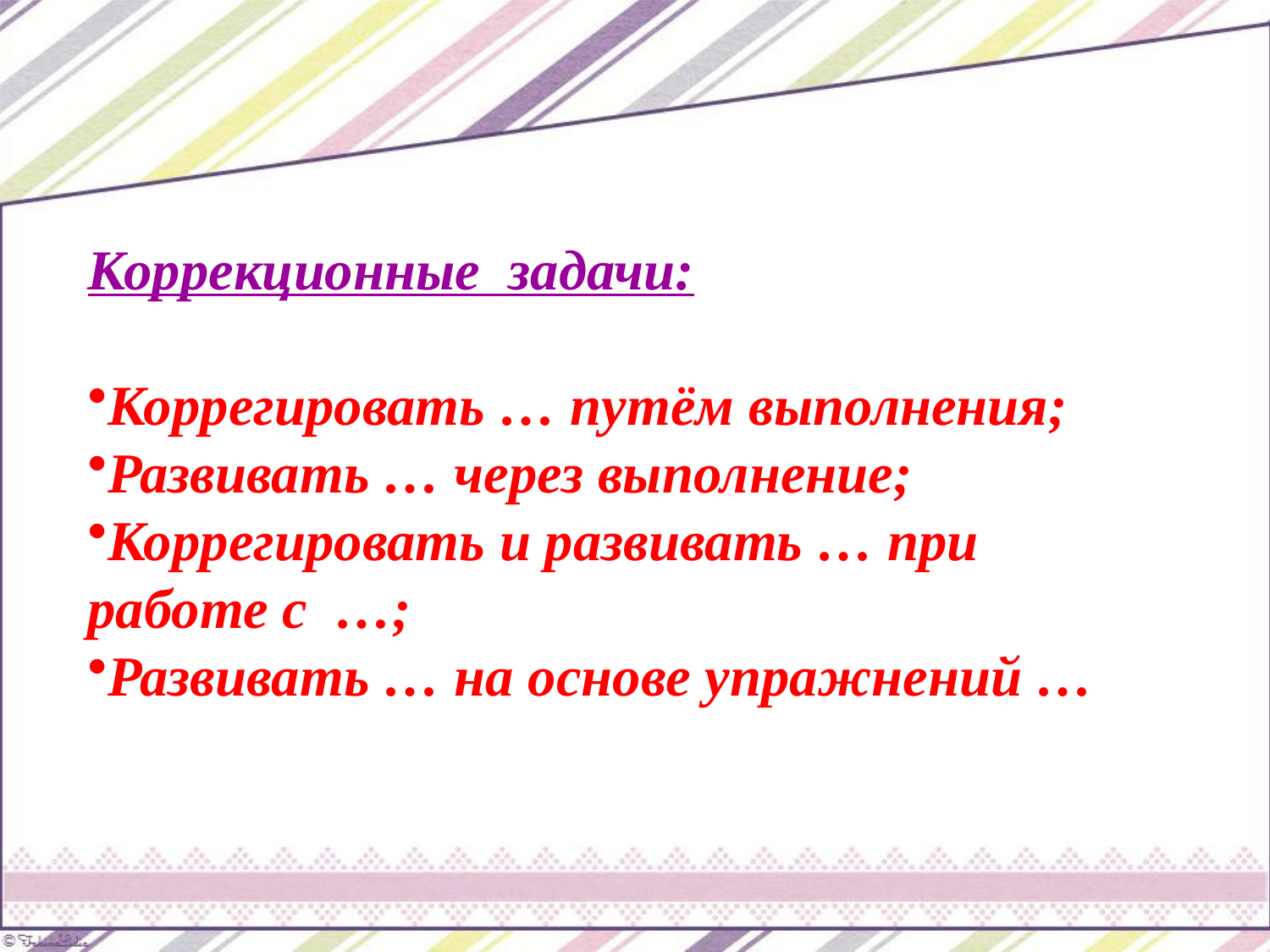

Коррекционные  задачи:

Коррегировать … путём выполнения;
Развивать … через выполнение;
Коррегировать и развивать … при работе с  …;
Развивать … на основе упражнений …